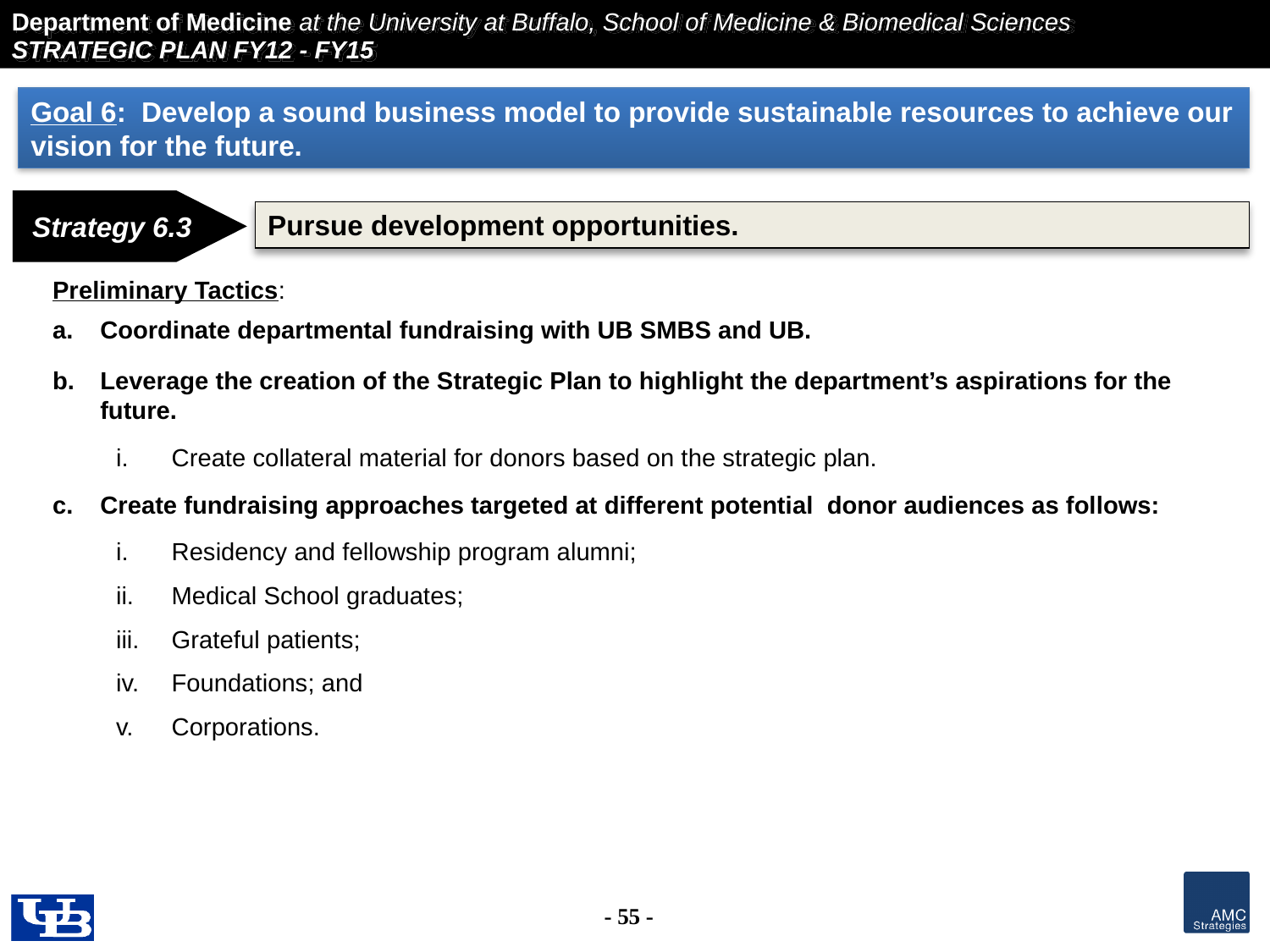

Goal 6:  Develop a sound business model to provide sustainable resources to achieve our vision for the future.
Strategy 6.3
Pursue development opportunities.
Preliminary Tactics:
Coordinate departmental fundraising with UB SMBS and UB.
Leverage the creation of the Strategic Plan to highlight the department’s aspirations for the future.
Create collateral material for donors based on the strategic plan.
Create fundraising approaches targeted at different potential  donor audiences as follows:
Residency and fellowship program alumni;
Medical School graduates;
Grateful patients;
Foundations; and
Corporations.